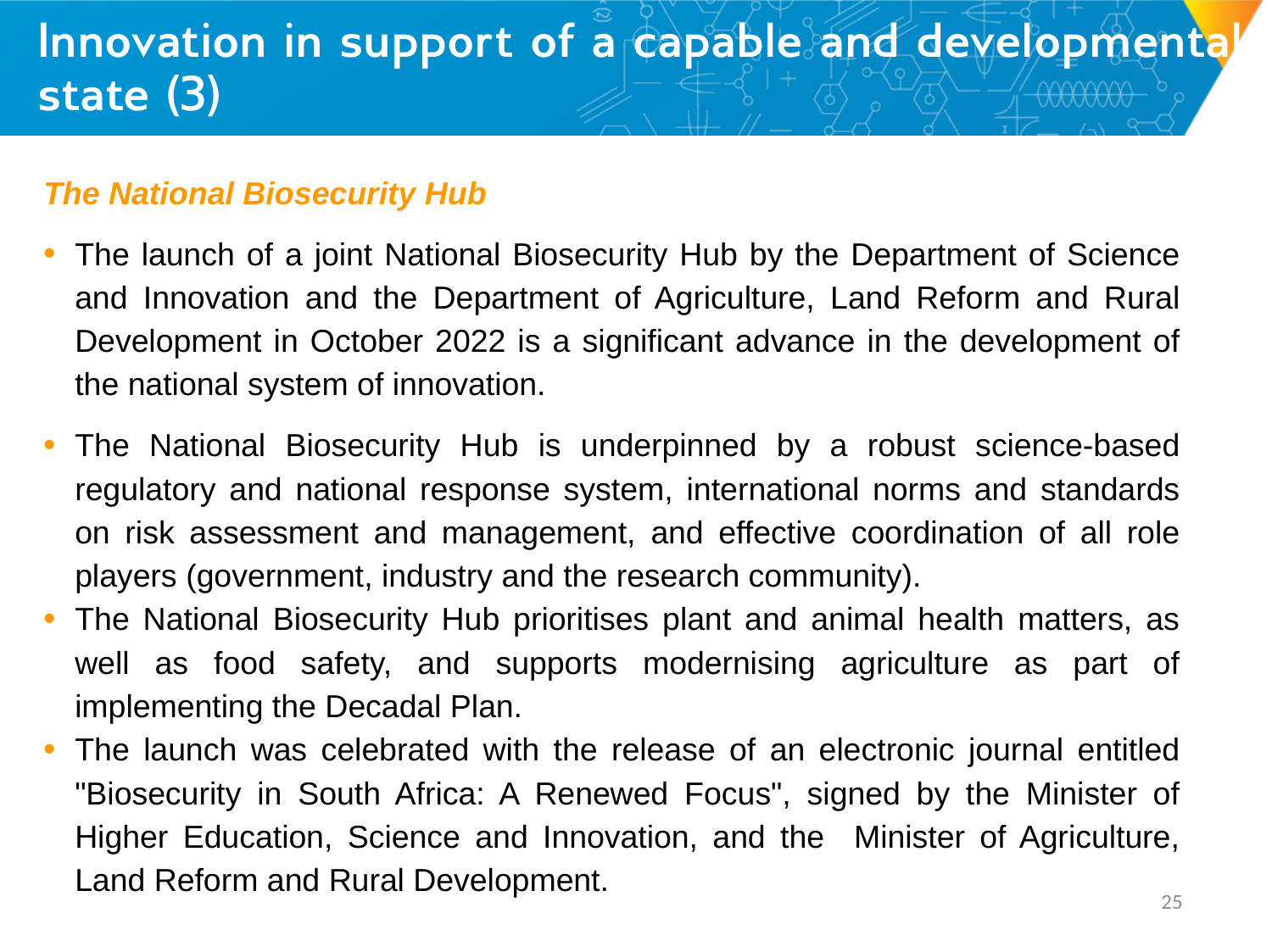

# Innovation in support of a capable and developmental state (3)
The National Biosecurity Hub
The launch of a joint National Biosecurity Hub by the Department of Science and Innovation and the Department of Agriculture, Land Reform and Rural Development in October 2022 is a significant advance in the development of the national system of innovation.
The National Biosecurity Hub is underpinned by a robust science-based regulatory and national response system, international norms and standards on risk assessment and management, and effective coordination of all role players (government, industry and the research community).
The National Biosecurity Hub prioritises plant and animal health matters, as well as food safety, and supports modernising agriculture as part of implementing the Decadal Plan.
The launch was celebrated with the release of an electronic journal entitled "Biosecurity in South Africa: A Renewed Focus", signed by the Minister of Higher Education, Science and Innovation, and the  Minister of Agriculture, Land Reform and Rural Development.

25